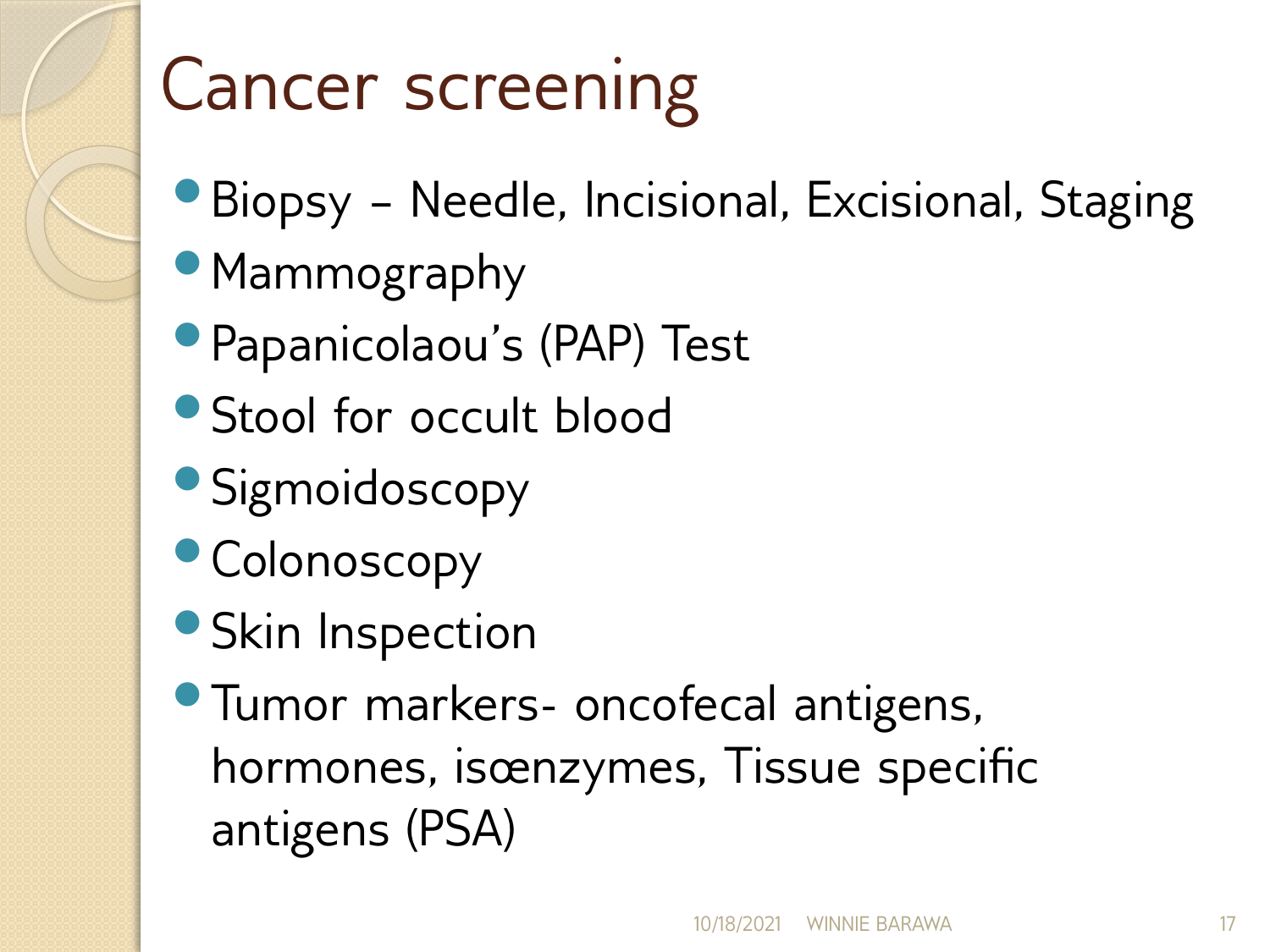

# Cancer screening
Biopsy – Needle, Incisional, Excisional, Staging
Mammography
Papanicolaou’s (PAP) Test
Stool for occult blood
Sigmoidoscopy
Colonoscopy
Skin Inspection
Tumor markers- oncofecal antigens, hormones, isoenzymes, Tissue specific antigens (PSA)

10/18/2021
WINNIE BARAWA
17